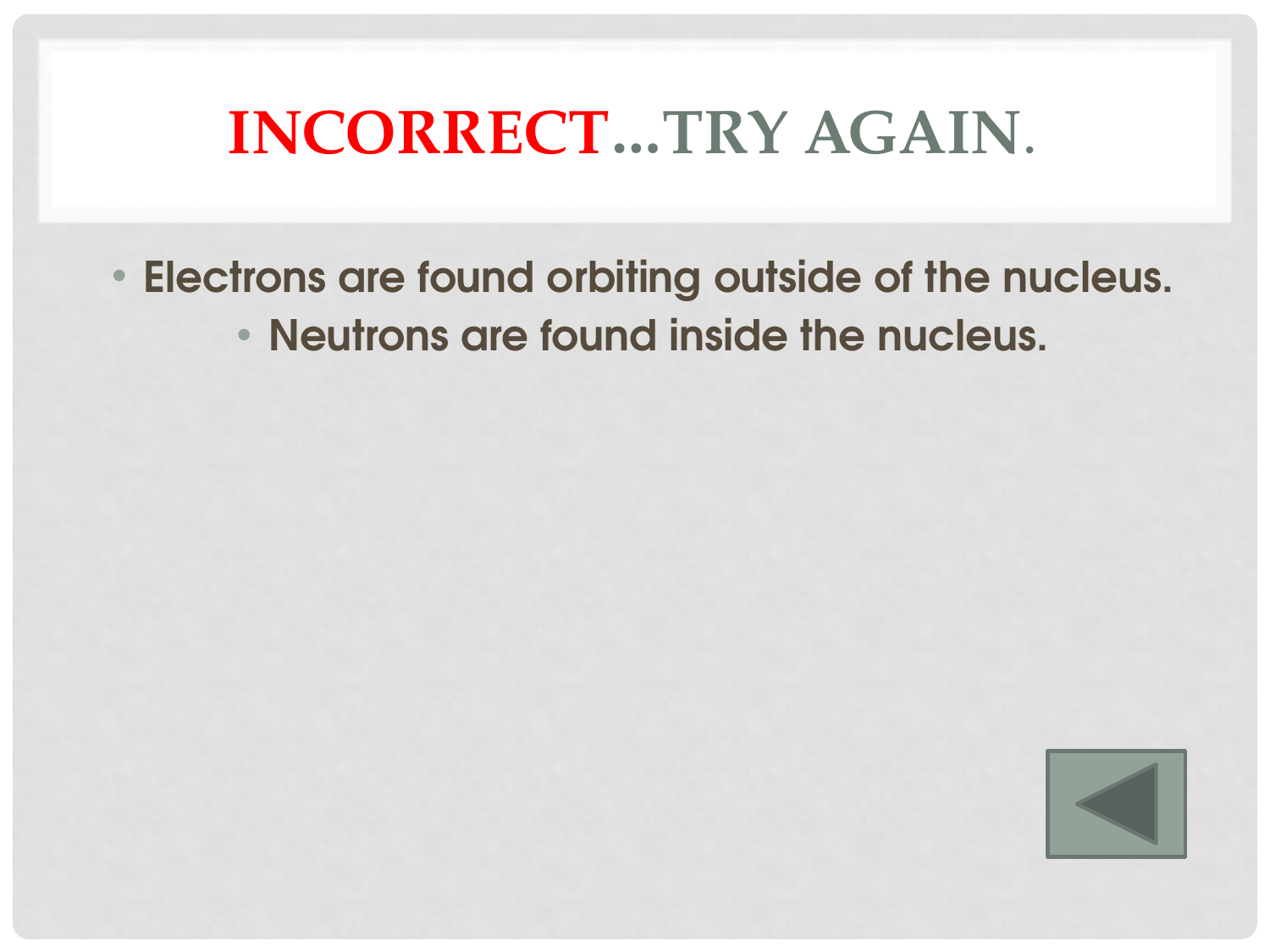

# Incorrect…try again.
Electrons are found orbiting outside of the nucleus.
Neutrons are found inside the nucleus.